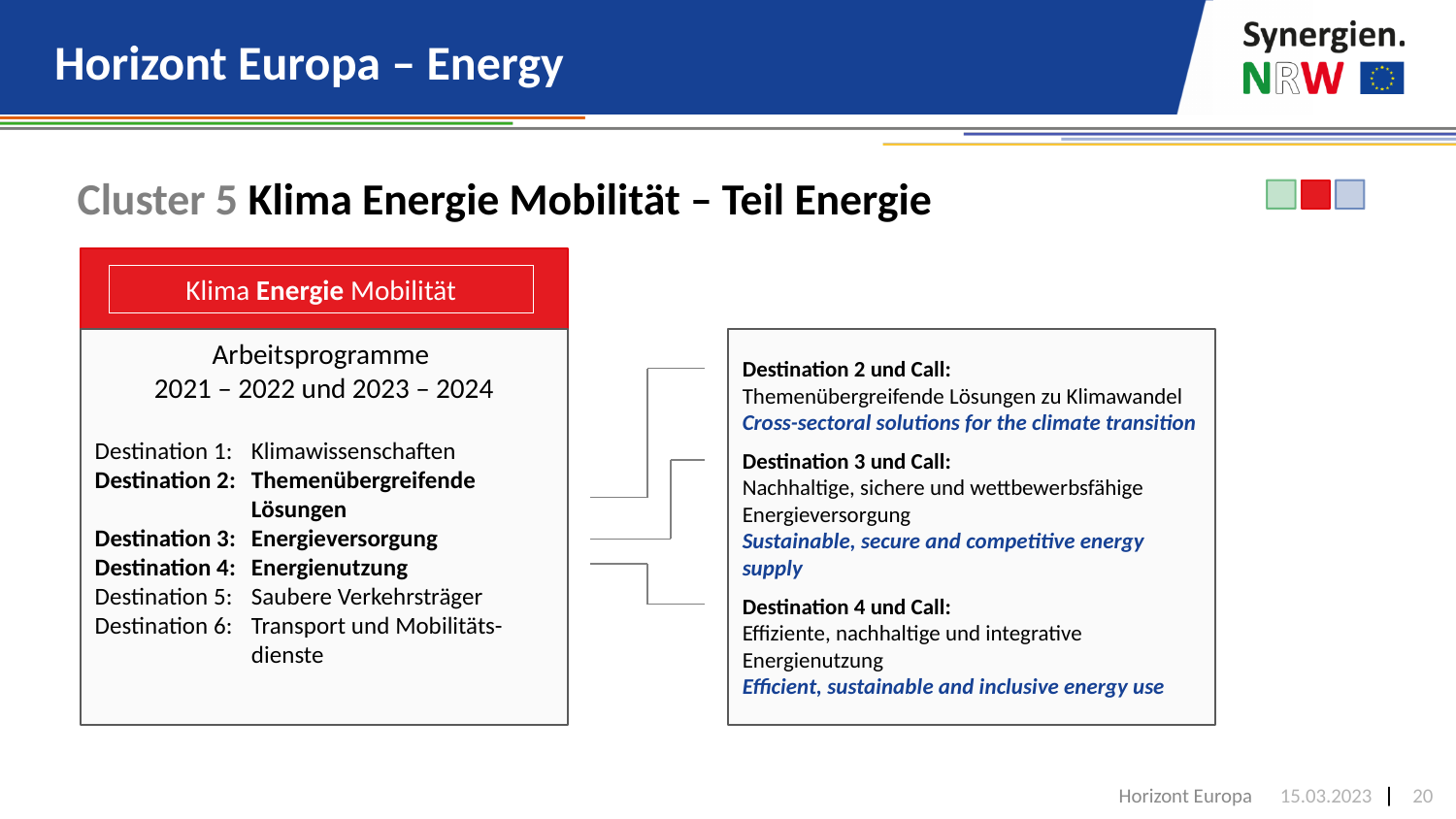

# Horizont Europa – Energy
Cluster 5 Klima Energie Mobilität – Teil Energie

Klima Energie Mobilität
Arbeitsprogramme
2021 – 2022 und 2023 – 2024

Destination 2 und Call:
Themenübergreifende Lösungen zu Klimawandel
Cross-sectoral solutions for the climate transition
Destination 3 und Call:
Nachhaltige, sichere und wettbewerbsfähige Energieversorgung
Sustainable, secure and competitive energy supply
Destination 4 und Call:
Effiziente, nachhaltige und integrative Energienutzung
Efficient, sustainable and inclusive energy use
Destination 1:	Klimawissenschaften
Destination 2:	Themenübergreifende Lösungen
Destination 3:	Energieversorgung
Destination 4:	Energienutzung
Destination 5:	Saubere Verkehrsträger
Destination 6:	Transport und Mobilitäts- dienste

Horizont Europa
15.03.2023
20